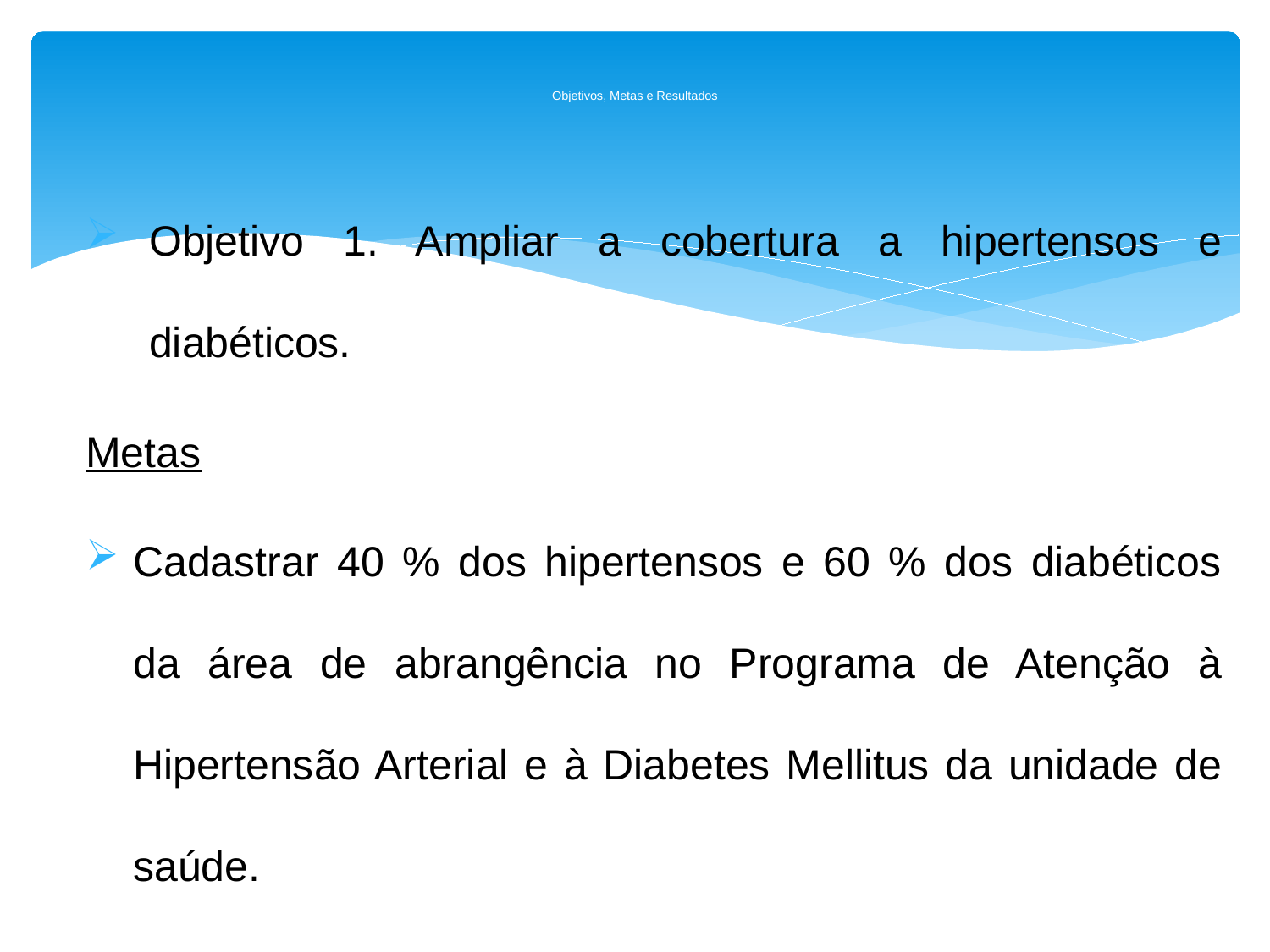

# Objetivos, Metas e Resultados
Objetivo 1. Ampliar a cobertura a hipertensos e diabéticos.
Metas
Cadastrar 40 % dos hipertensos e 60 % dos diabéticos da área de abrangência no Programa de Atenção à Hipertensão Arterial e à Diabetes Mellitus da unidade de saúde.